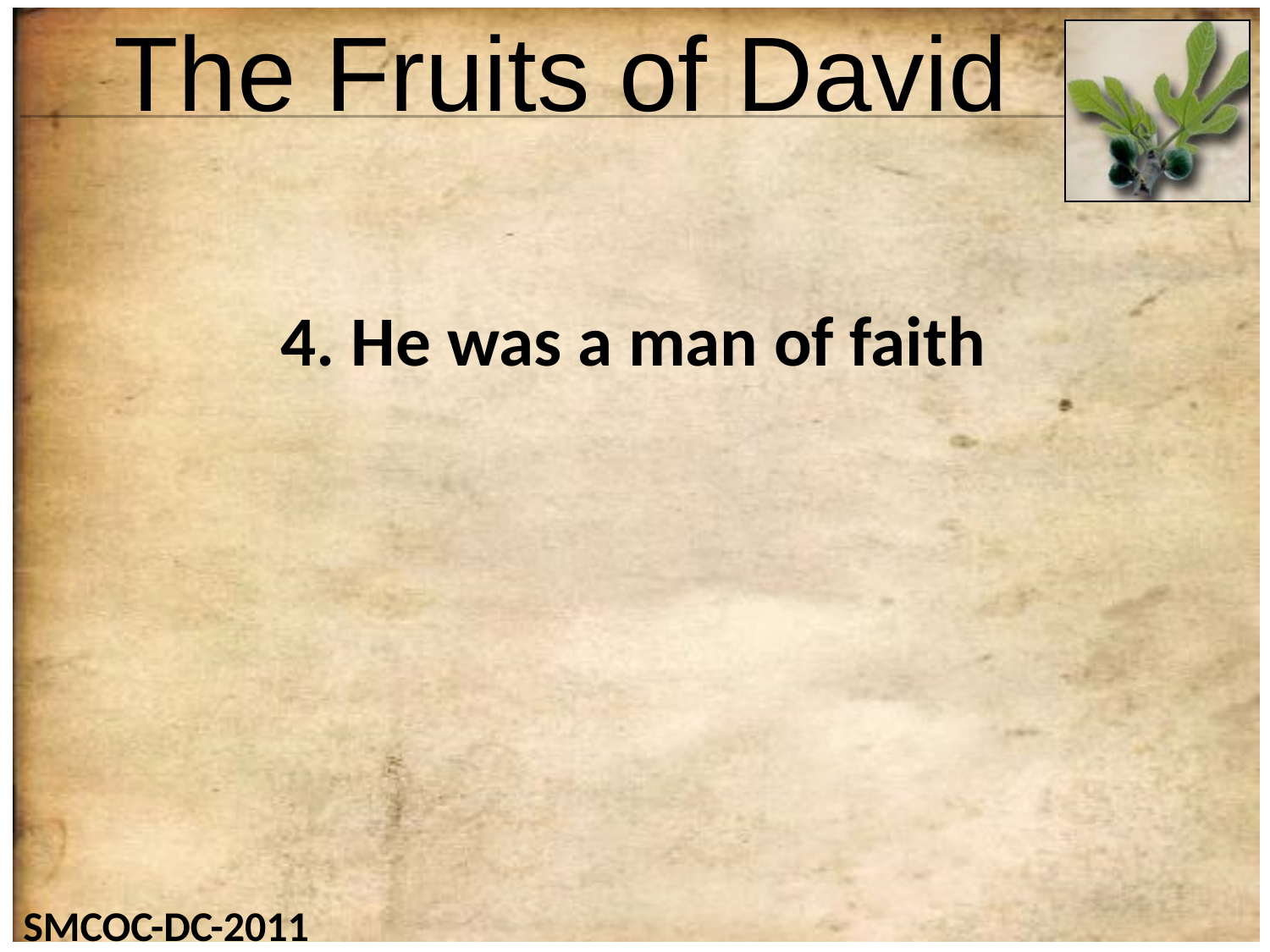

# The Fruits of David

4. He was a man of faith

SMCOC-DC-2011